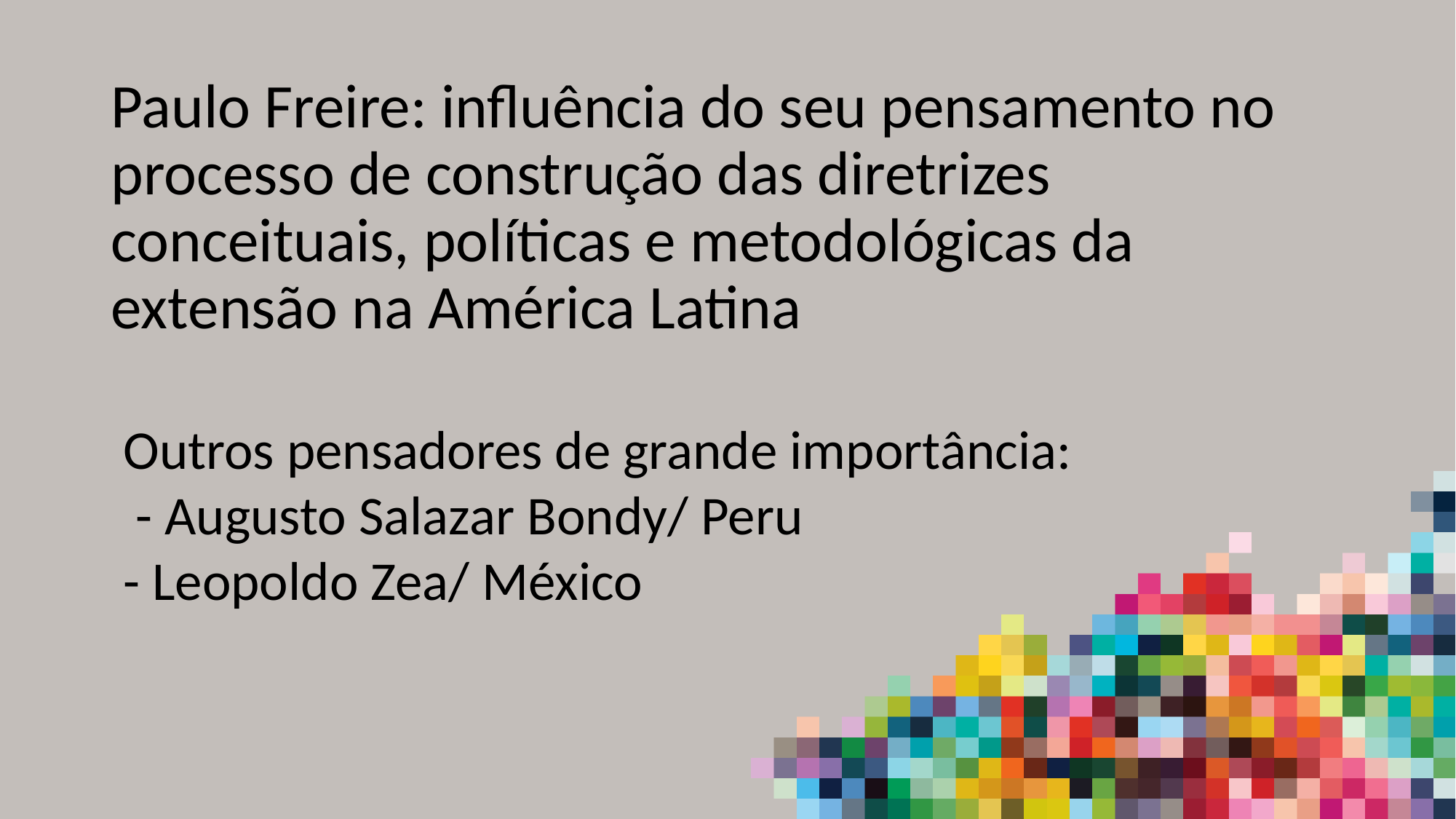

# Paulo Freire: influência do seu pensamento no processo de construção das diretrizes conceituais, políticas e metodológicas da extensão na América Latina
Outros pensadores de grande importância:
 - Augusto Salazar Bondy/ Peru
- Leopoldo Zea/ México